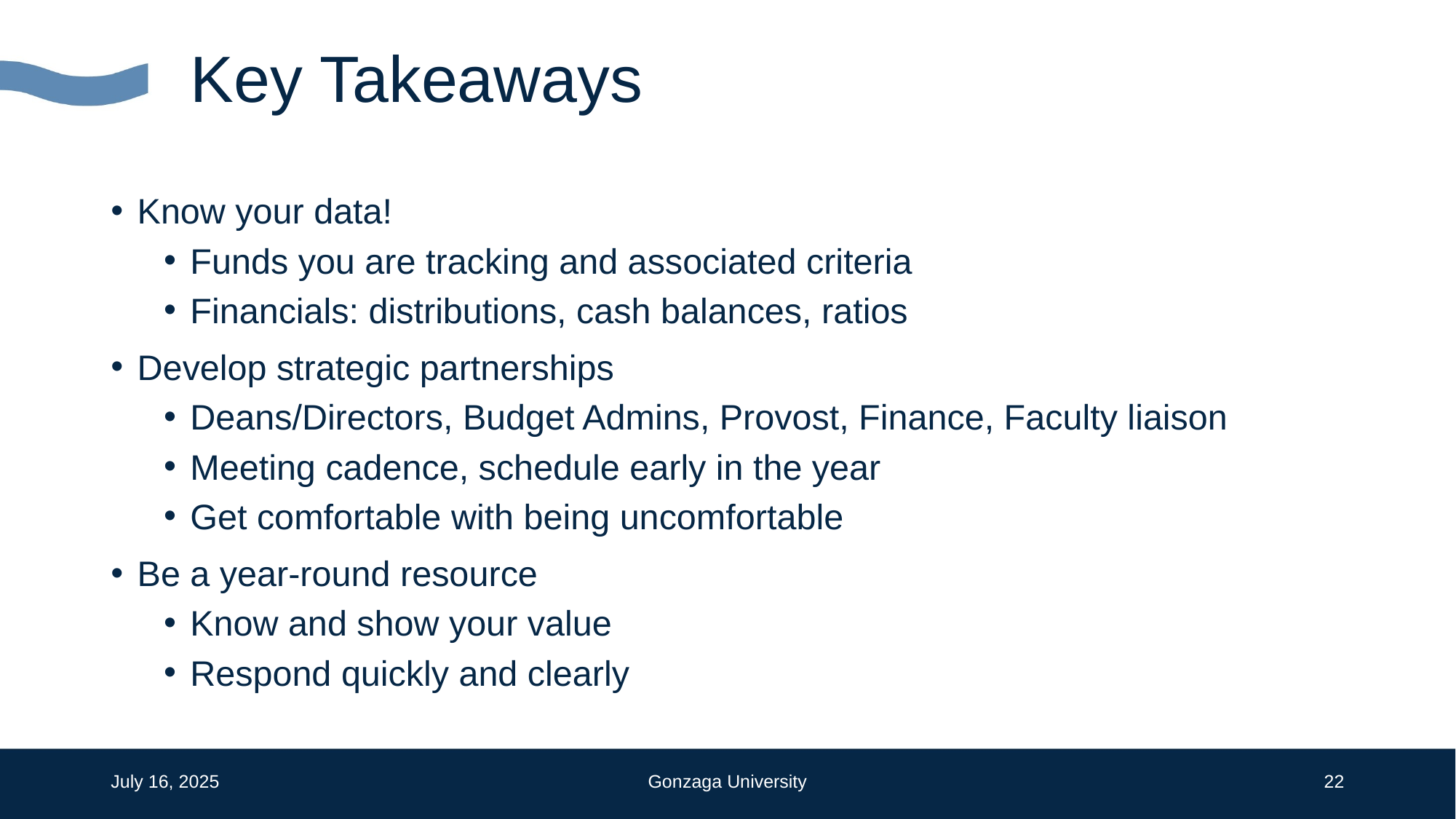

# Key Takeaways
Know your data!
Funds you are tracking and associated criteria
Financials: distributions, cash balances, ratios
Develop strategic partnerships
Deans/Directors, Budget Admins, Provost, Finance, Faculty liaison
Meeting cadence, schedule early in the year
Get comfortable with being uncomfortable
Be a year-round resource
Know and show your value
Respond quickly and clearly

July 16, 2025
Gonzaga University
22